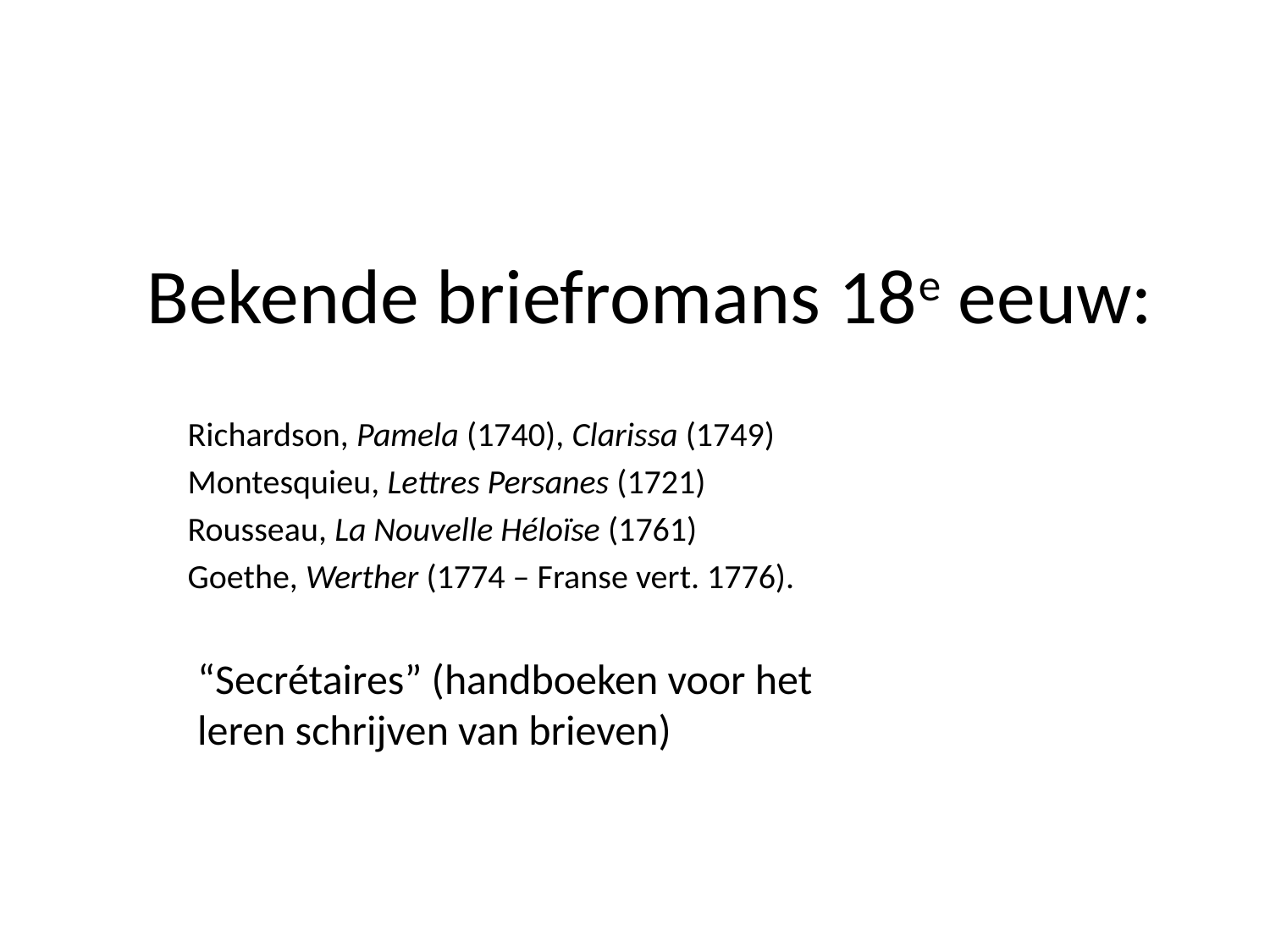

# Bekende briefromans 18e eeuw:
Richardson, Pamela (1740), Clarissa (1749)
Montesquieu, Lettres Persanes (1721)
Rousseau, La Nouvelle Héloïse (1761)
Goethe, Werther (1774 – Franse vert. 1776).

“Secrétaires” (handboeken voor het leren schrijven van brieven)